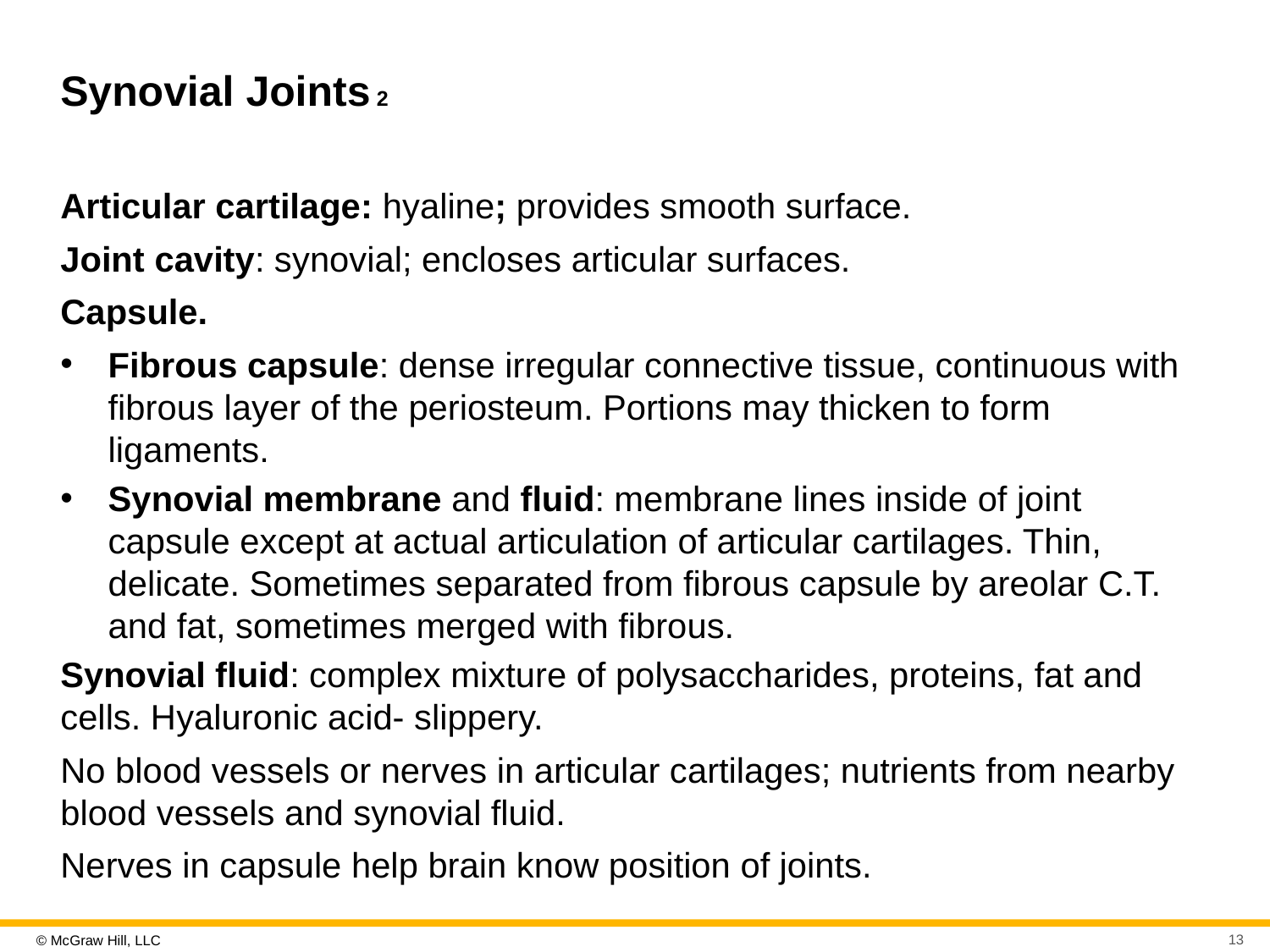

# Synovial Joints 2
Articular cartilage: hyaline; provides smooth surface.
Joint cavity: synovial; encloses articular surfaces.
Capsule.
Fibrous capsule: dense irregular connective tissue, continuous with fibrous layer of the periosteum. Portions may thicken to form ligaments.
Synovial membrane and fluid: membrane lines inside of joint capsule except at actual articulation of articular cartilages. Thin, delicate. Sometimes separated from fibrous capsule by areolar C.T. and fat, sometimes merged with fibrous.
Synovial fluid: complex mixture of polysaccharides, proteins, fat and cells. Hyaluronic acid- slippery.
No blood vessels or nerves in articular cartilages; nutrients from nearby blood vessels and synovial fluid.
Nerves in capsule help brain know position of joints.
13